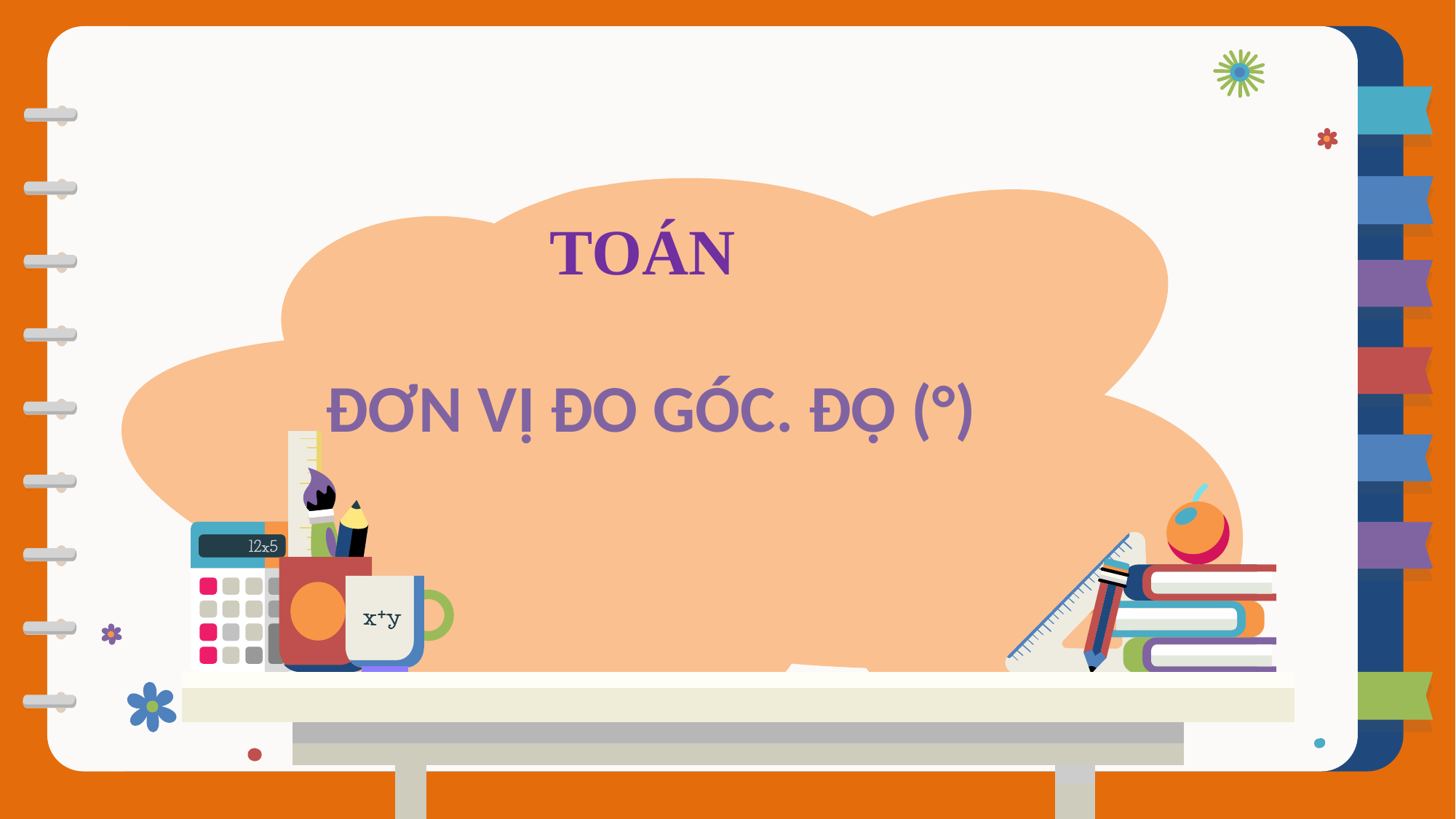

TOÁN
 ĐƠN VỊ ĐO GÓC. ĐỘ (°)